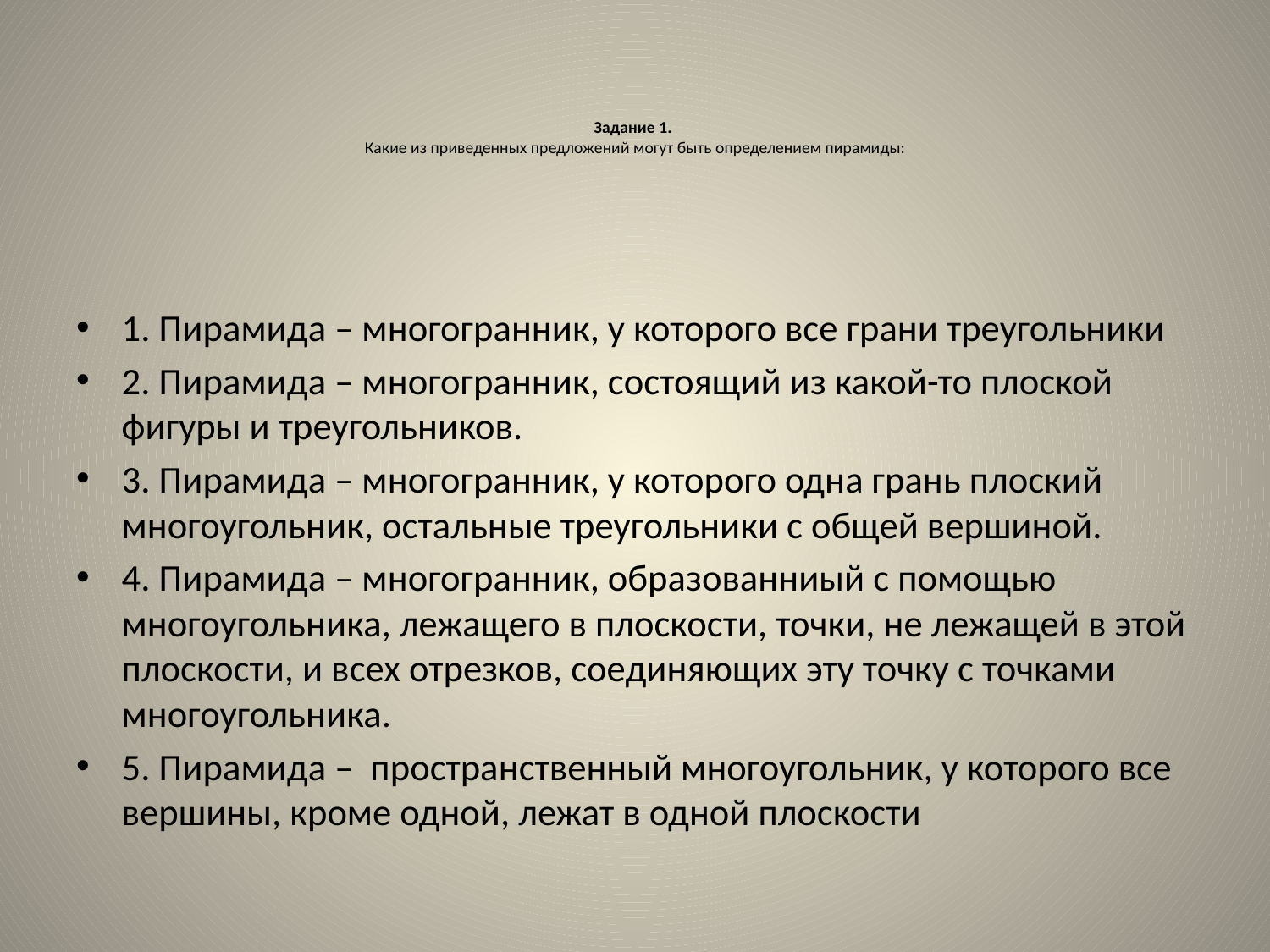

# Задание 1. Какие из приведенных предложений могут быть определением пирамиды:
1. Пирамида – многогранник, у которого все грани треугольники
2. Пирамида – многогранник, состоящий из какой-то плоской фигуры и треугольников.
3. Пирамида – многогранник, у которого одна грань плоский многоугольник, остальные треугольники с общей вершиной.
4. Пирамида – многогранник, образованниый с помощью многоугольника, лежащего в плоскости, точки, не лежащей в этой плоскости, и всех отрезков, соединяющих эту точку с точками многоугольника.
5. Пирамида –  пространственный многоугольник, у которого все вершины, кроме одной, лежат в одной плоскости